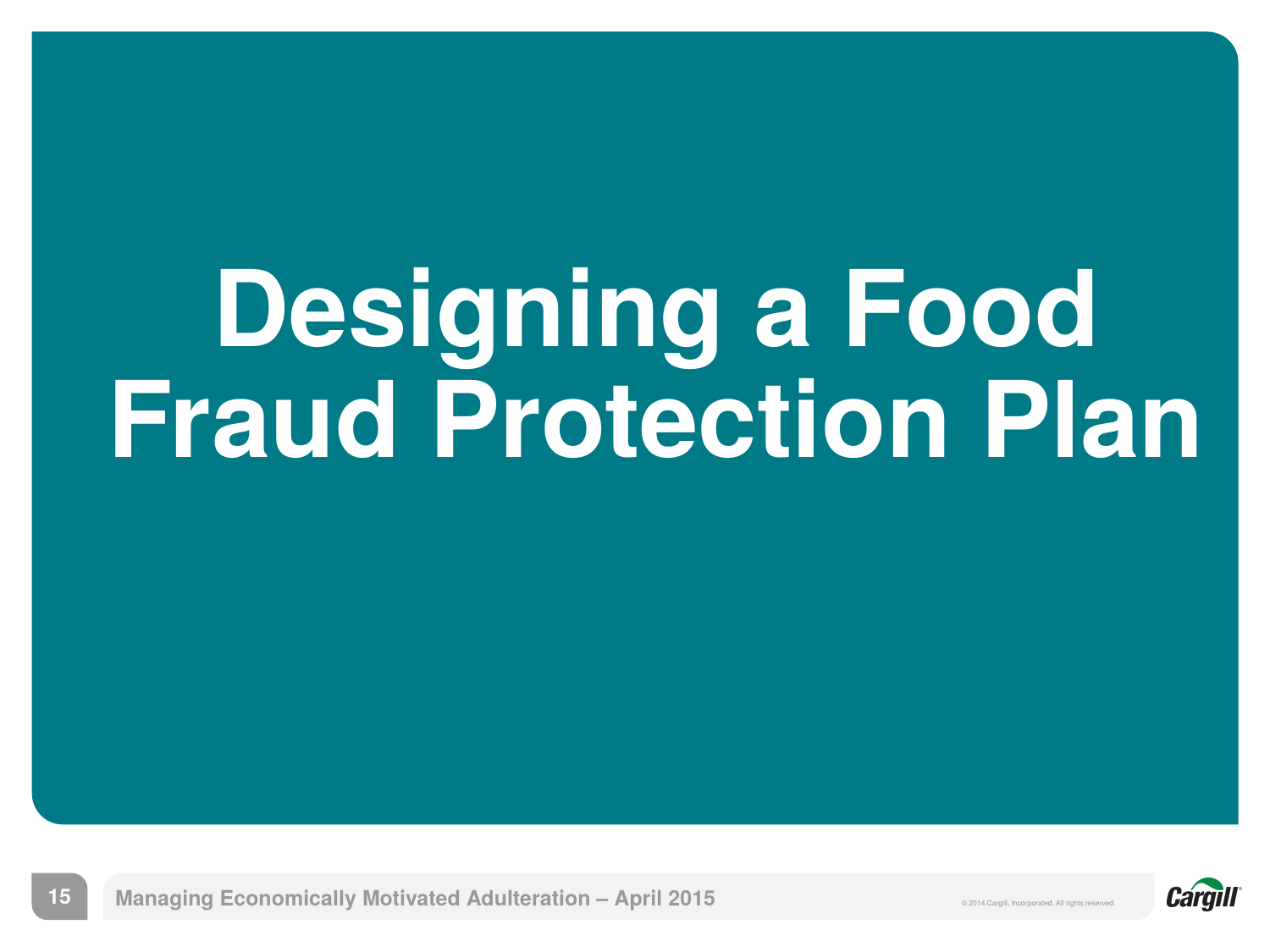

# Designing a Food Fraud Protection Plan
15